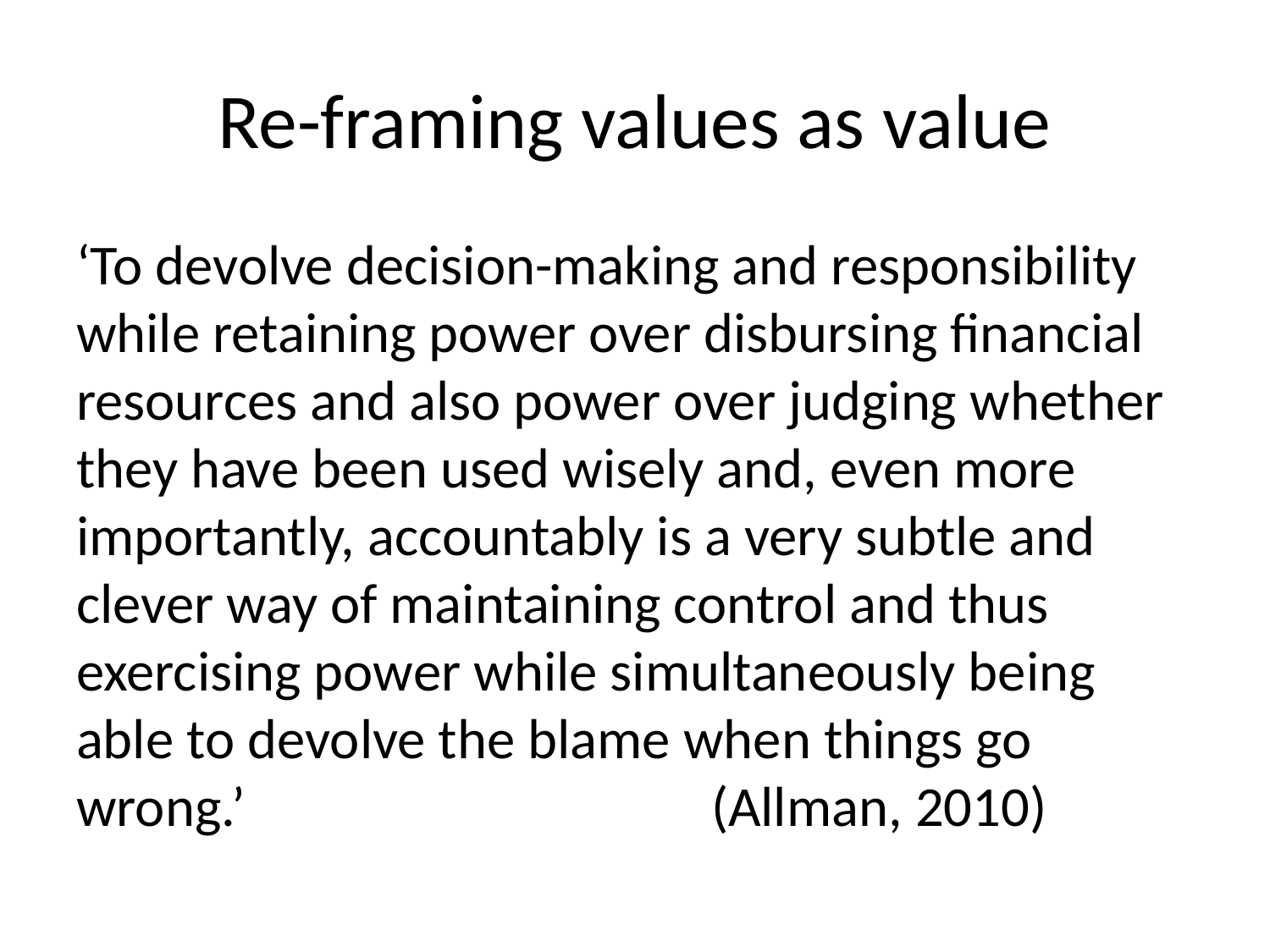

# Re-framing values as value
‘To devolve decision-making and responsibility while retaining power over disbursing financial resources and also power over judging whether they have been used wisely and, even more importantly, accountably is a very subtle and clever way of maintaining control and thus exercising power while simultaneously being able to devolve the blame when things go wrong.’				(Allman, 2010)